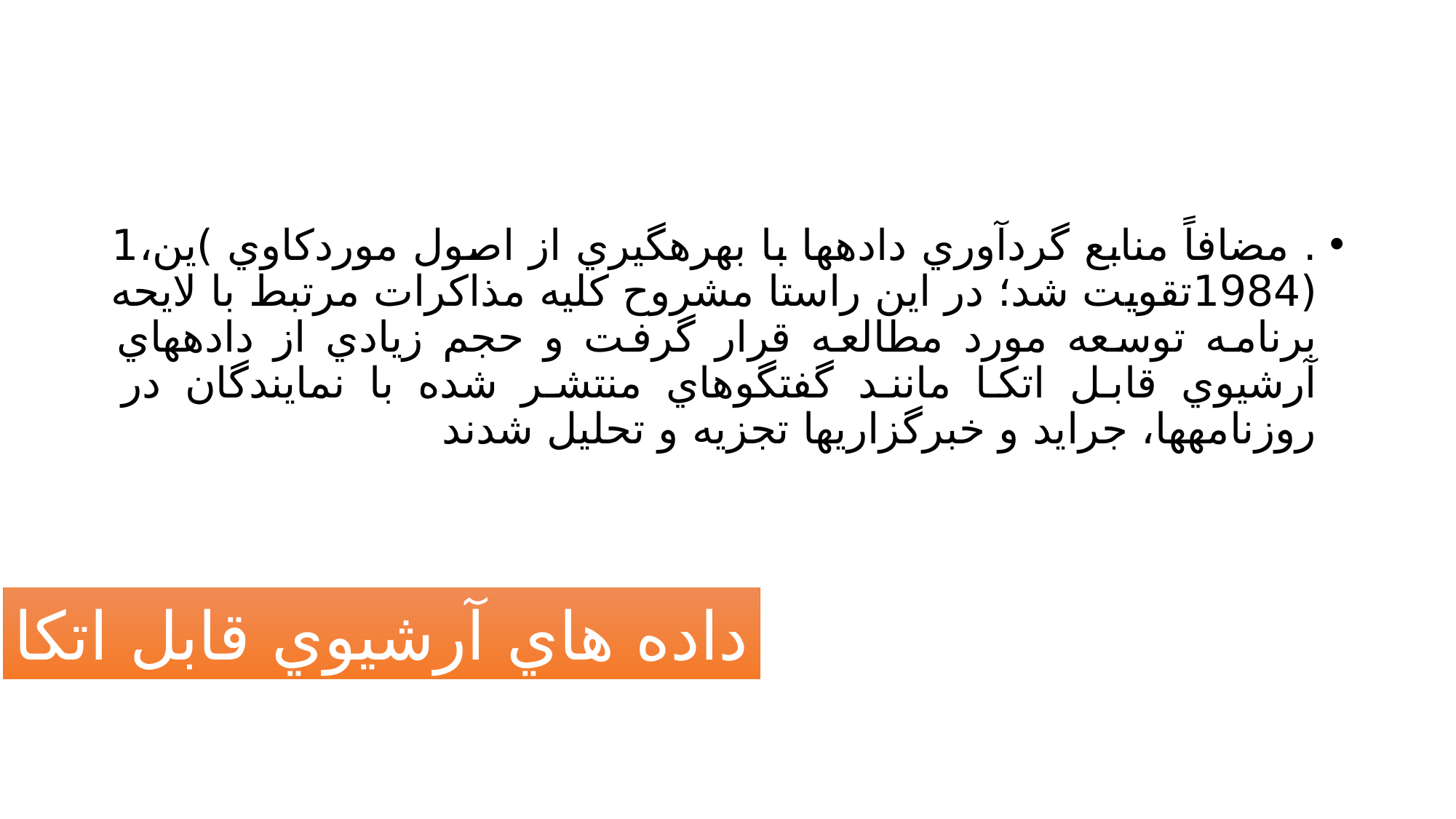

#
. مضافاً منابع گردآوري دادهها با بهرهگیري از اصول موردکاوي )ین،1 (1984تقویت شد؛ در این راستا مشروح کلیه مذاکرات مرتبط با لایحه برنامه توسعه مورد مطالعه قرار گرفت و حجم زیادي از دادههاي آرشیوي قابل اتکا مانند گفتگوهاي منتشر شده با نمایندگان در روزنامهها، جراید و خبرگزاريها تجزیه و تحلیل شدند

داده هاي آرشیوي قابل اتکا